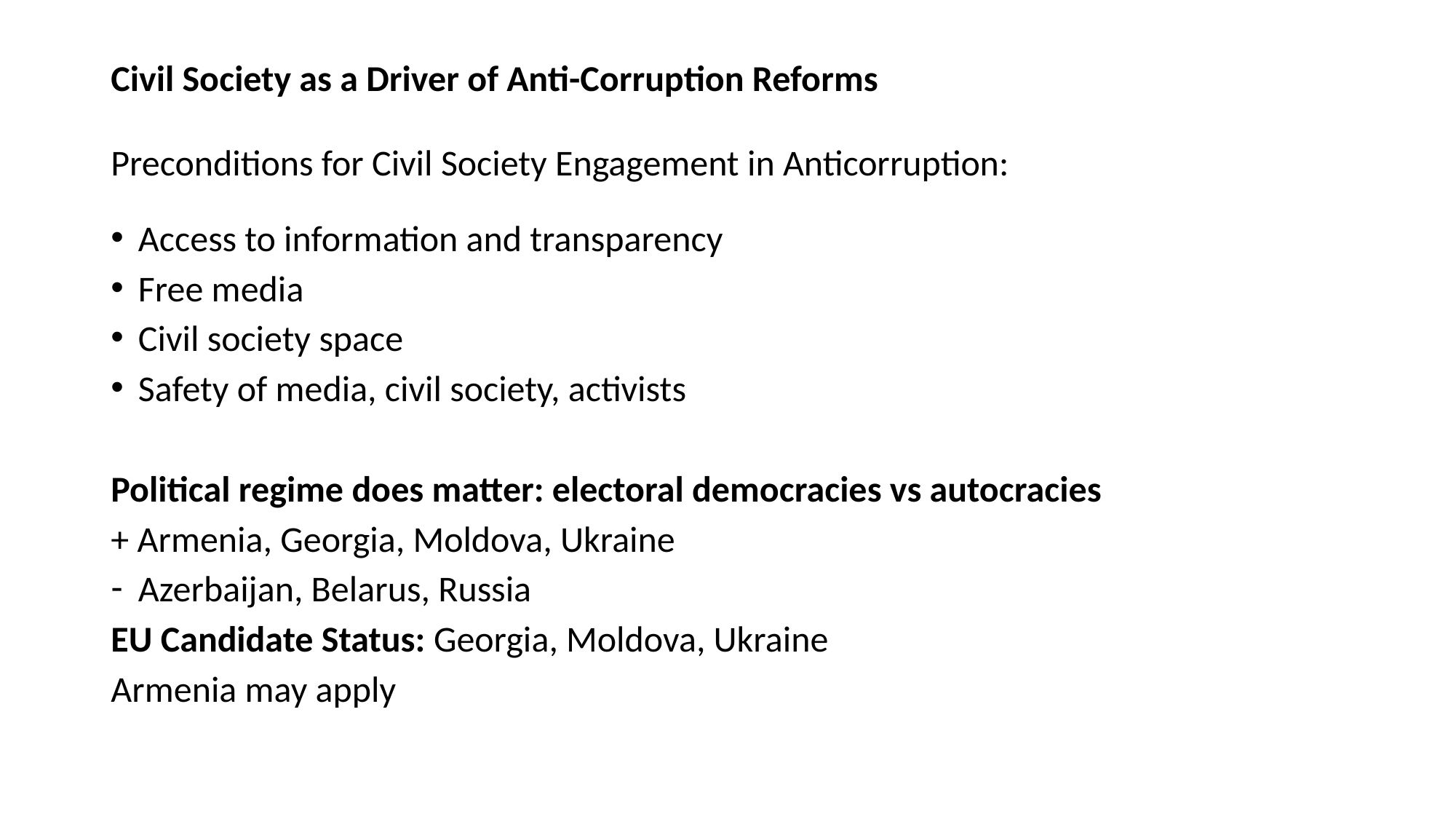

# Civil Society as a Driver of Anti-Corruption Reforms Preconditions for Civil Society Engagement in Anticorruption:
Access to information and transparency
Free media
Civil society space
Safety of media, civil society, activists

Political regime does matter: electoral democracies vs autocracies
+ Armenia, Georgia, Moldova, Ukraine
Azerbaijan, Belarus, Russia
EU Candidate Status: Georgia, Moldova, Ukraine
Armenia may apply